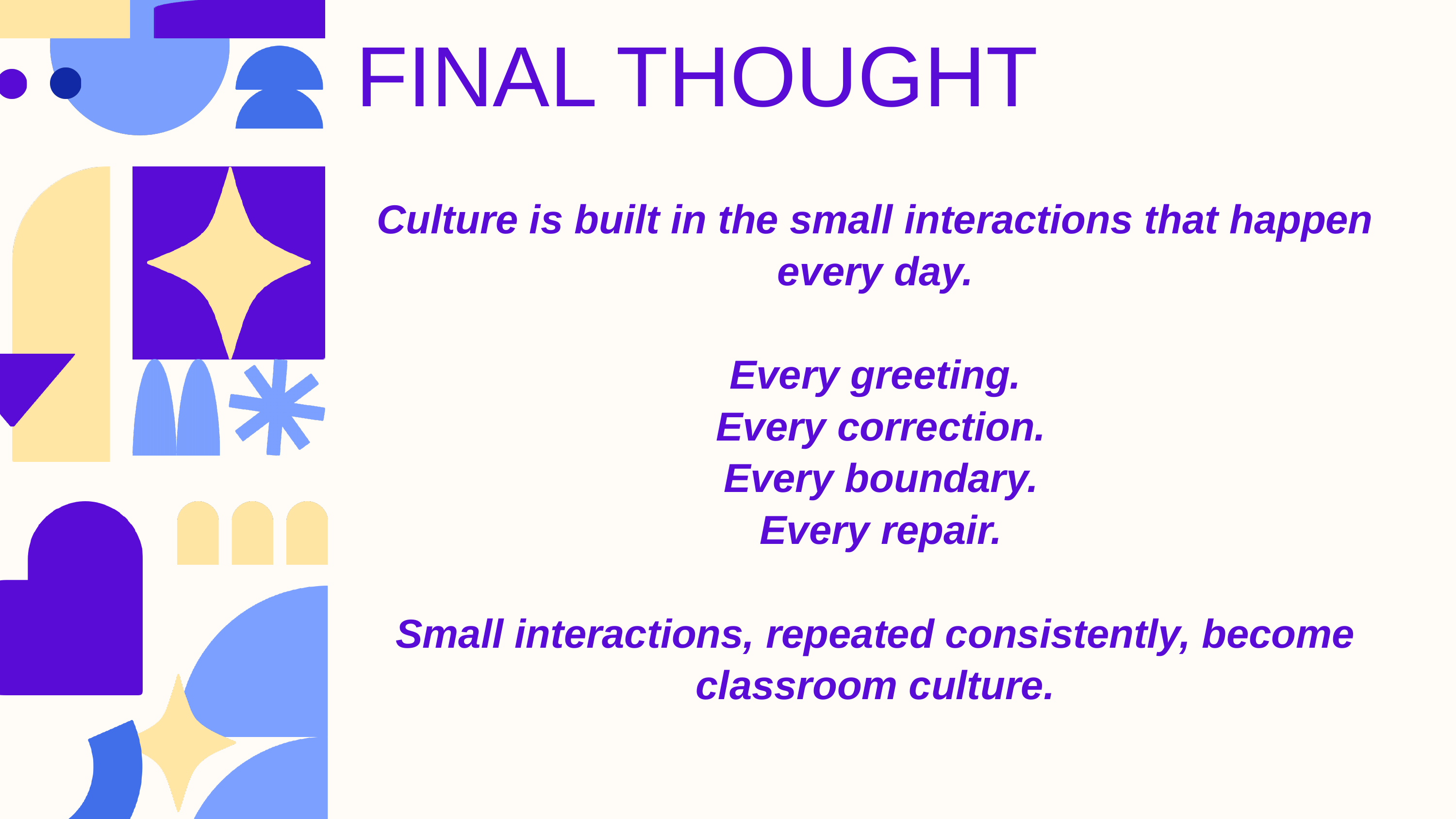

FINAL THOUGHT

Culture is built in the small interactions that happen every day.

Every greeting.
 Every correction.
 Every boundary.
 Every repair.

Small interactions, repeated consistently, become classroom culture.